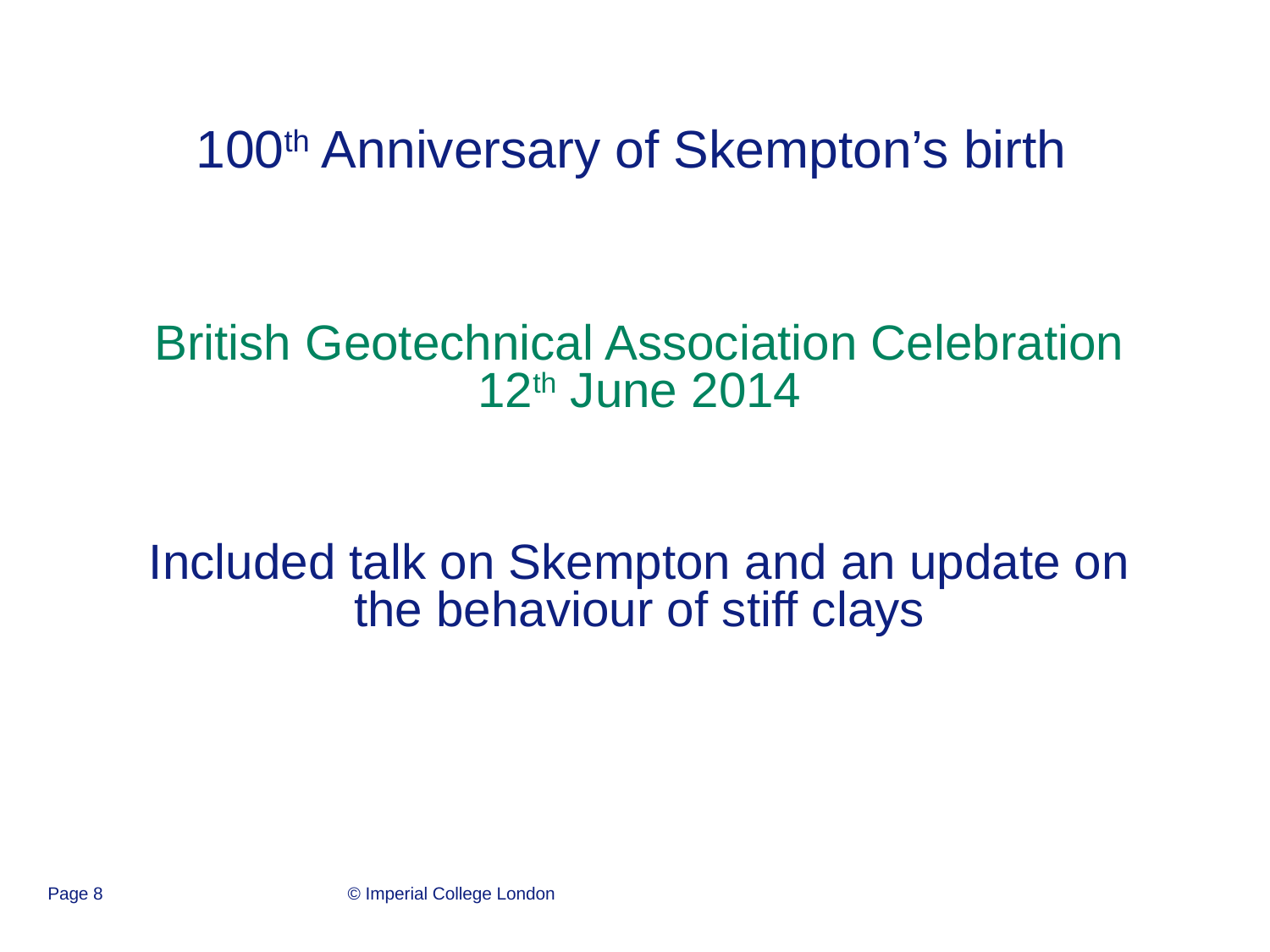

# 100th Anniversary of Skempton’s birth
British Geotechnical Association Celebration 12th June 2014

Included talk on Skempton and an update on the behaviour of stiff clays

Page 8
© Imperial College London